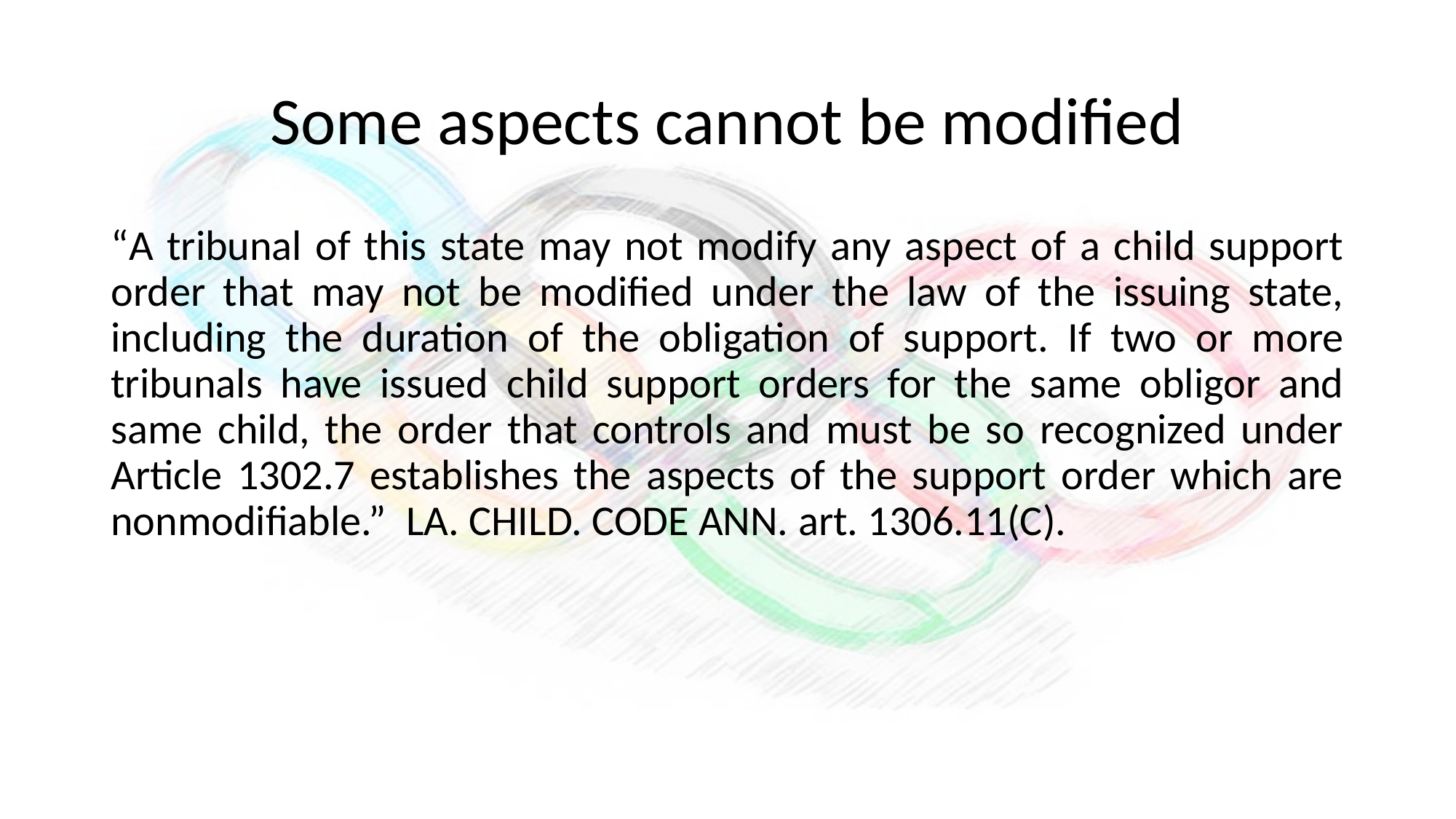

# Some aspects cannot be modified
“A tribunal of this state may not modify any aspect of a child support order that may not be modified under the law of the issuing state, including the duration of the obligation of support. If two or more tribunals have issued child support orders for the same obligor and same child, the order that controls and must be so recognized under Article 1302.7 establishes the aspects of the support order which are nonmodifiable.”  La. Child. Code Ann. art. 1306.11(C).